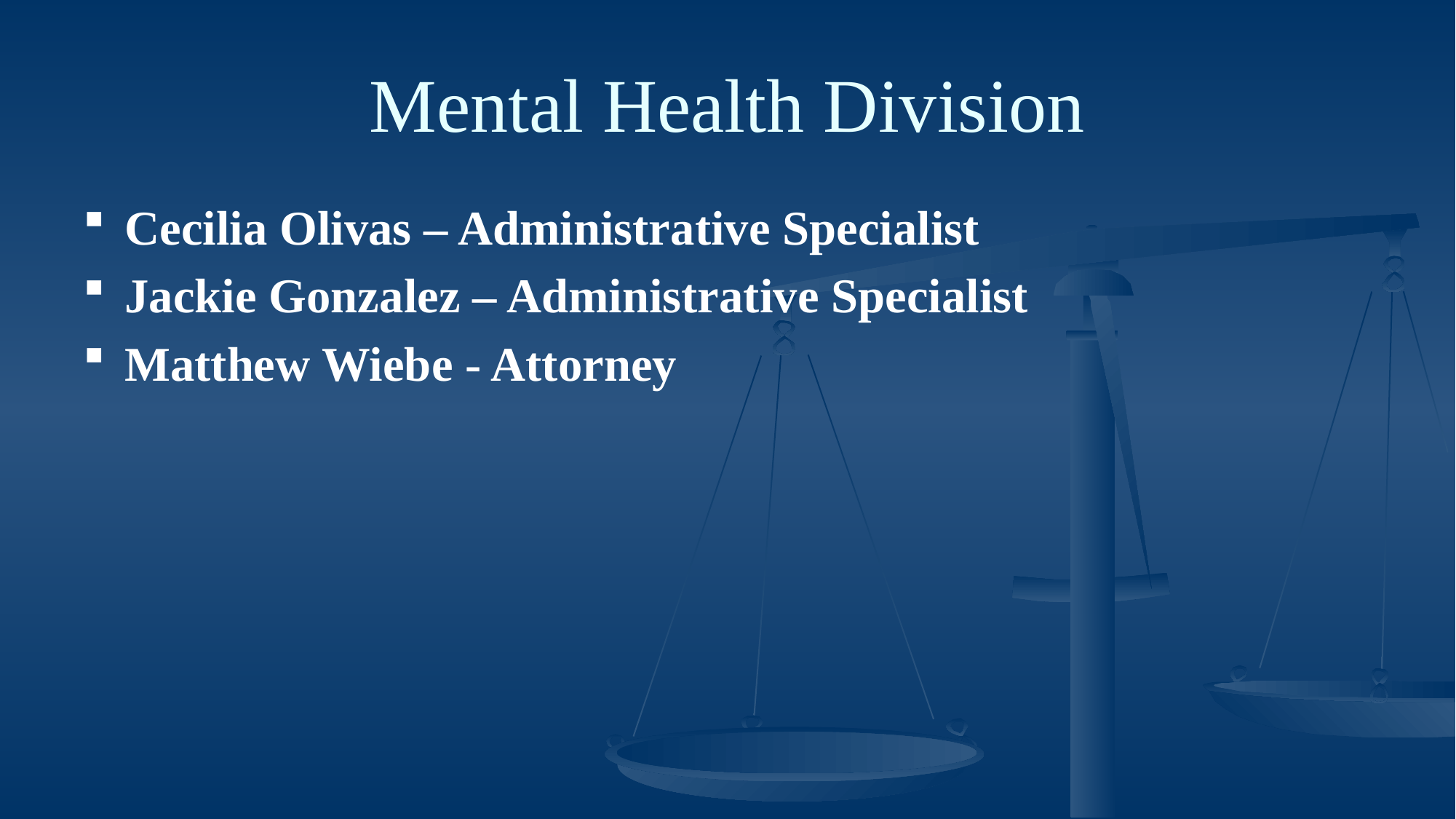

# Mental Health Division
Cecilia Olivas – Administrative Specialist
Jackie Gonzalez – Administrative Specialist
Matthew Wiebe - Attorney